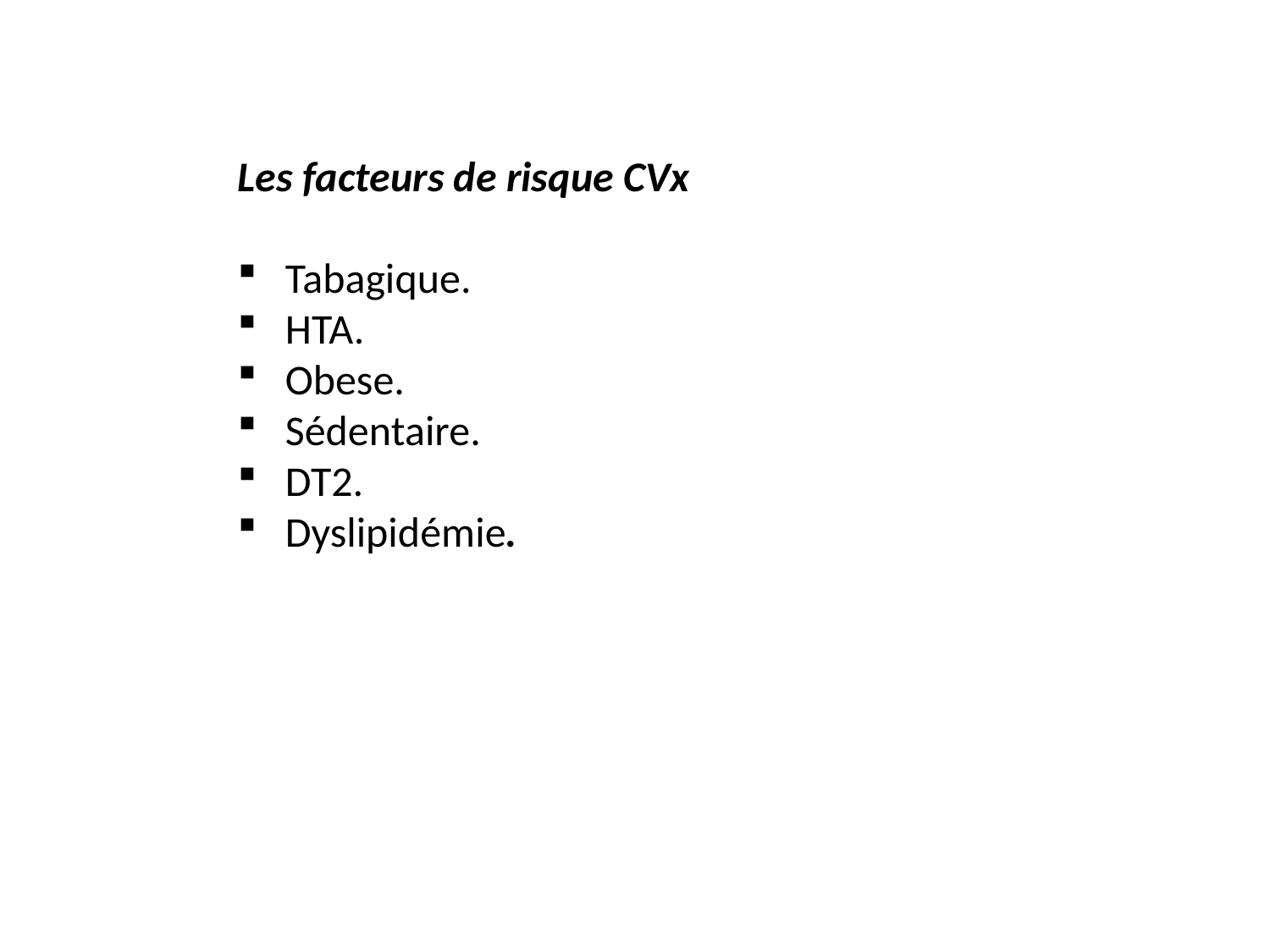

Les facteurs de risque CVx

Tabagique.
HTA.
Obese.
Sédentaire.
DT2.
Dyslipidémie.